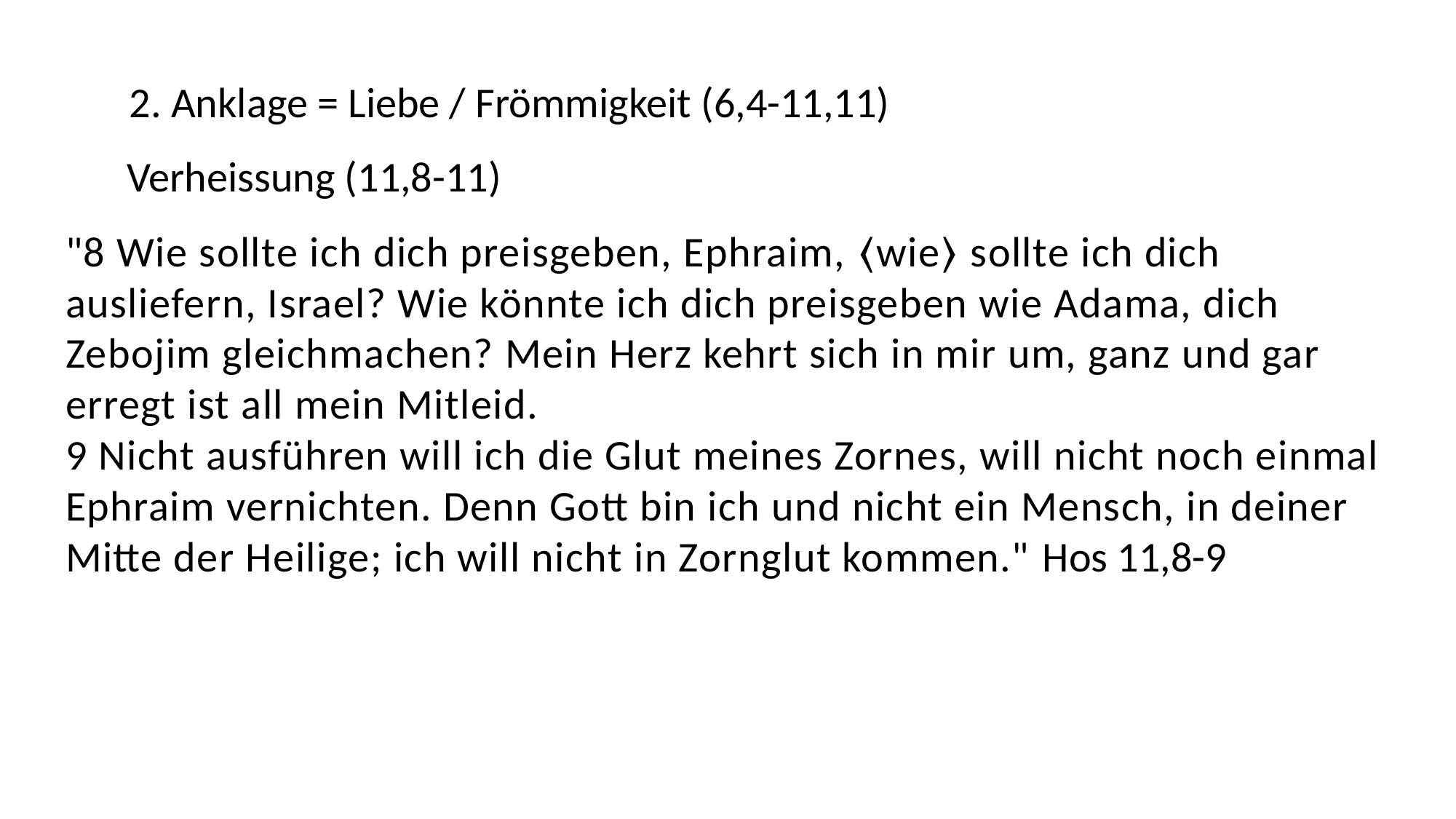

2. Anklage = Liebe / Frömmigkeit (6,4-11,11)
Verheissung (11,8-11)
"8 Wie sollte ich dich preisgeben, Ephraim, ⟨wie⟩ sollte ich dich ausliefern, Israel? Wie könnte ich dich preisgeben wie Adama, dich Zebojim gleichmachen? Mein Herz kehrt sich in mir um, ganz und gar erregt ist all mein Mitleid.
9 Nicht ausführen will ich die Glut meines Zornes, will nicht noch einmal Ephraim vernichten. Denn Gott bin ich und nicht ein Mensch, in deiner Mitte der Heilige; ich will nicht in Zornglut kommen." Hos 11,8-9